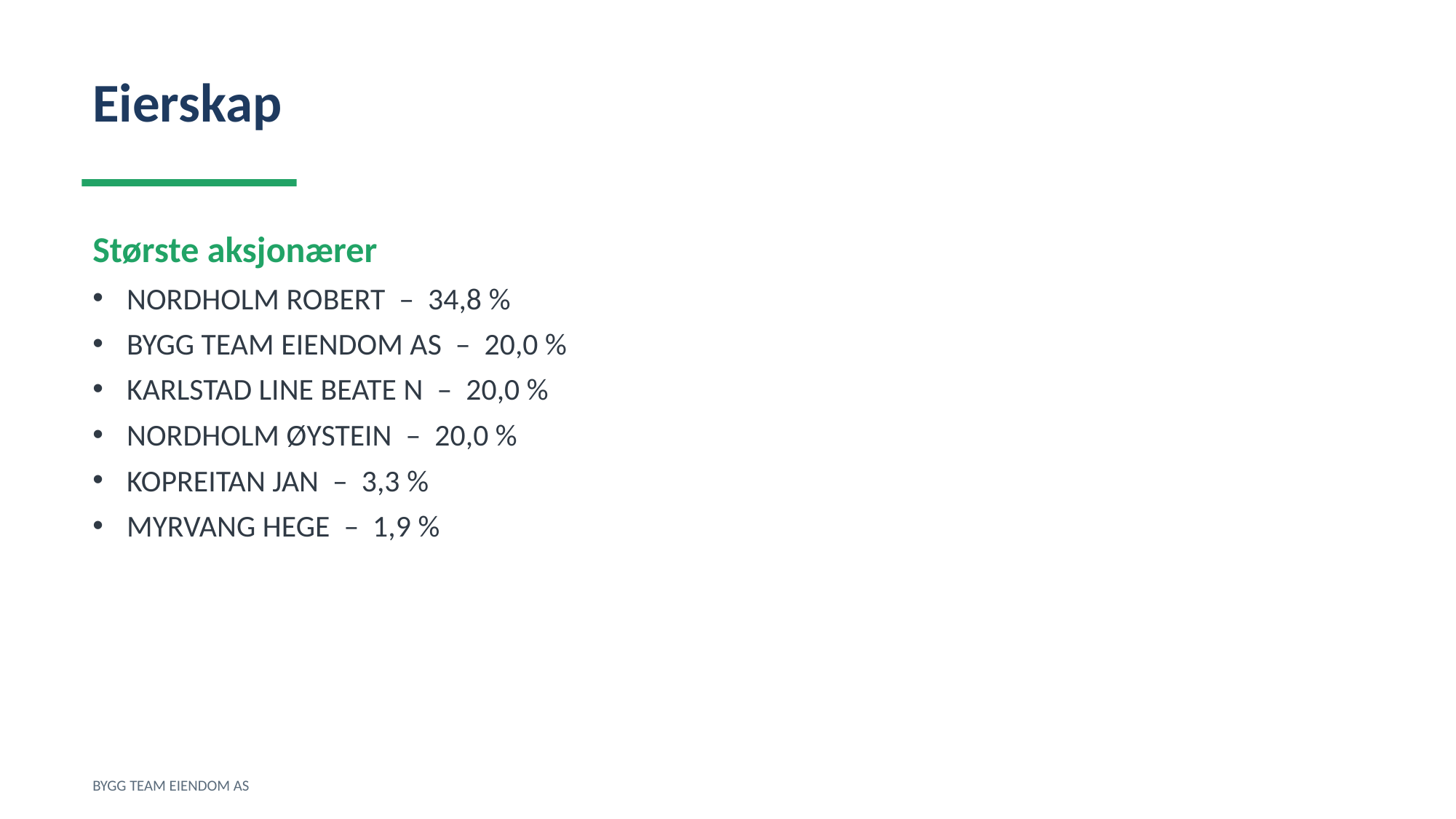

Eierskap

Største aksjonærer
NORDHOLM ROBERT  –  34,8 %
BYGG TEAM EIENDOM AS  –  20,0 %
KARLSTAD LINE BEATE N  –  20,0 %
NORDHOLM ØYSTEIN  –  20,0 %
KOPREITAN JAN  –  3,3 %
MYRVANG HEGE  –  1,9 %
BYGG TEAM EIENDOM AS